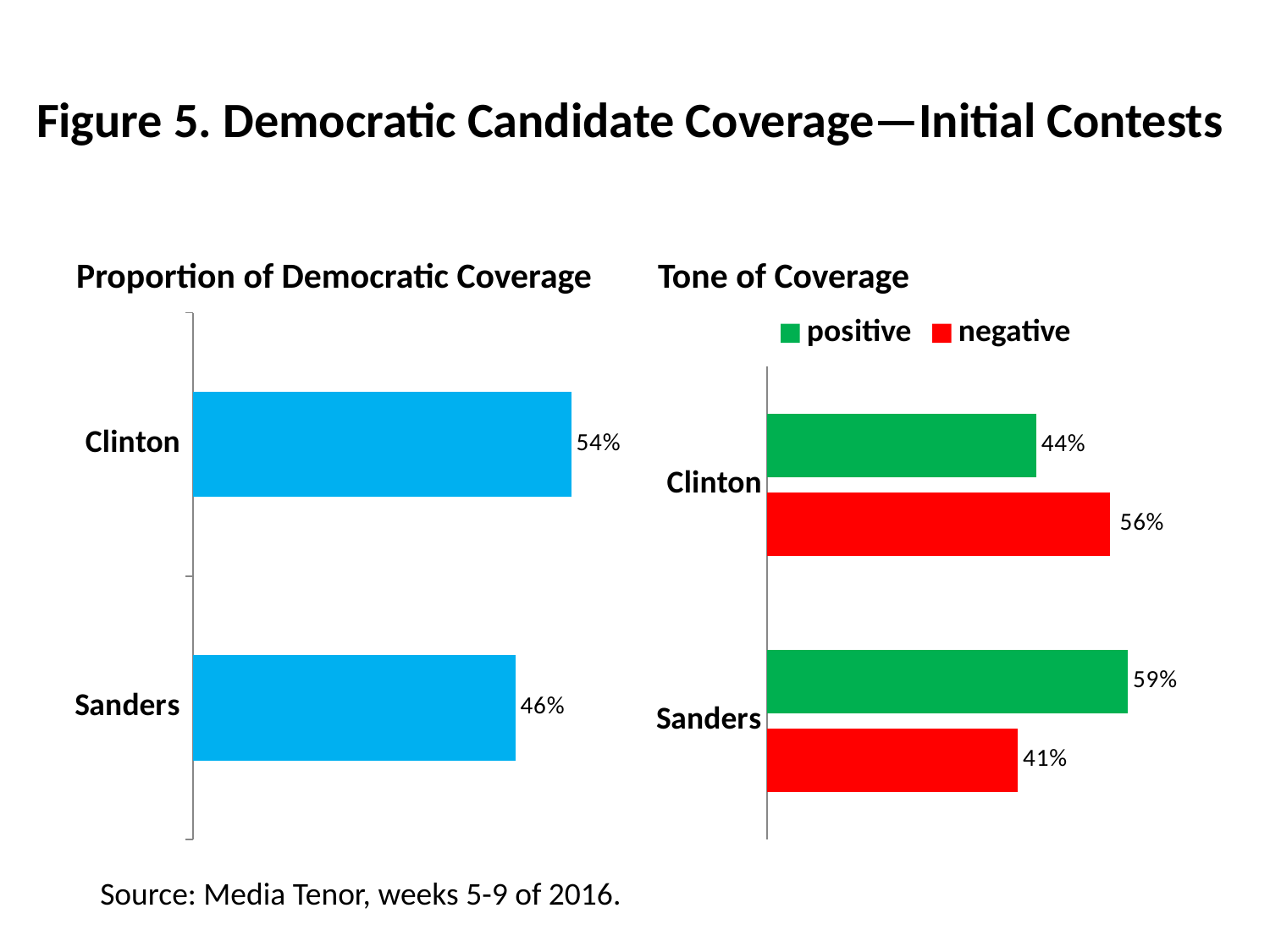

# Figure 5. Democratic Candidate Coverage—Initial Contests
Proportion of Democratic Coverage
Tone of Coverage

### Chart

| Category | Column1 |
|---|---|
| Sanders | 46.0 |
| Clinton | 54.0 |

### Chart

| Category | negative | positive |
|---|---|---|
| Sanders | 41.0 | 59.0 |
| Clinton | 56.0 | 44.0 |
Source: Media Tenor, weeks 5-9 of 2016.